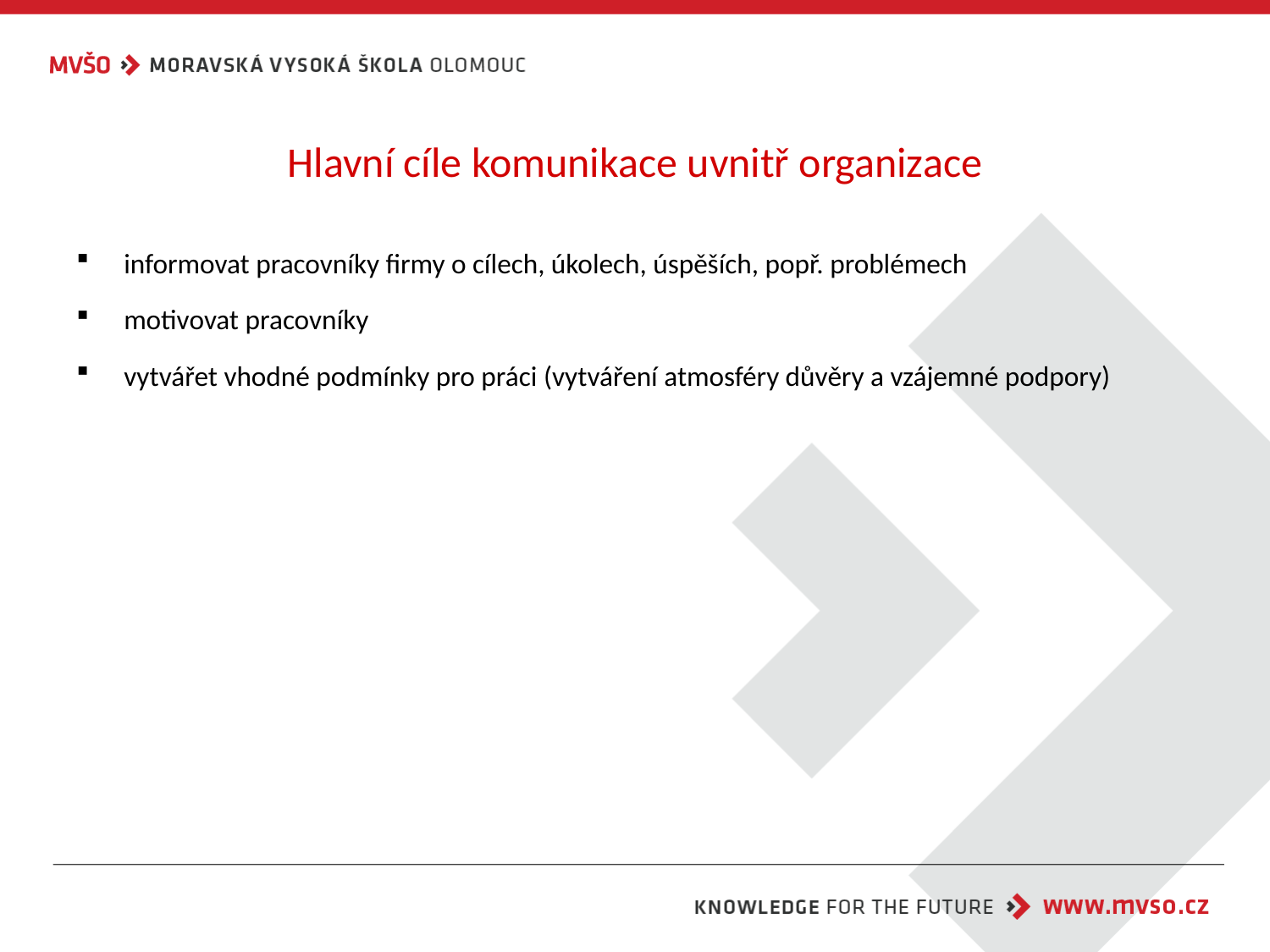

# Hlavní cíle komunikace uvnitř organizace
informovat pracovníky firmy o cílech, úkolech, úspěších, popř. problémech
motivovat pracovníky
vytvářet vhodné podmínky pro práci (vytváření atmosféry důvěry a vzájemné podpory)